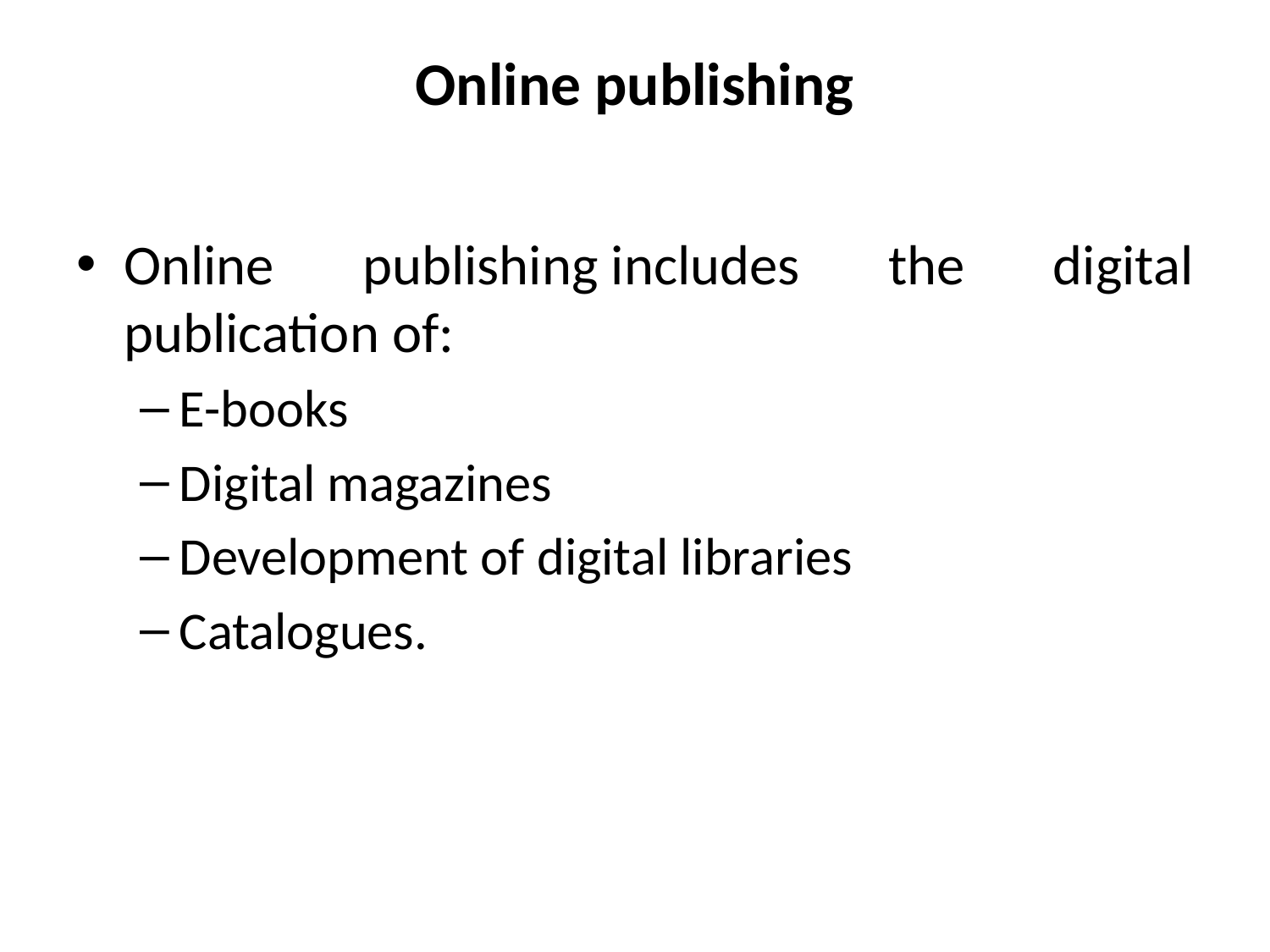

# Online publishing
Online publishing includes the digital publication of:
E-books
Digital magazines
Development of digital libraries
Catalogues.